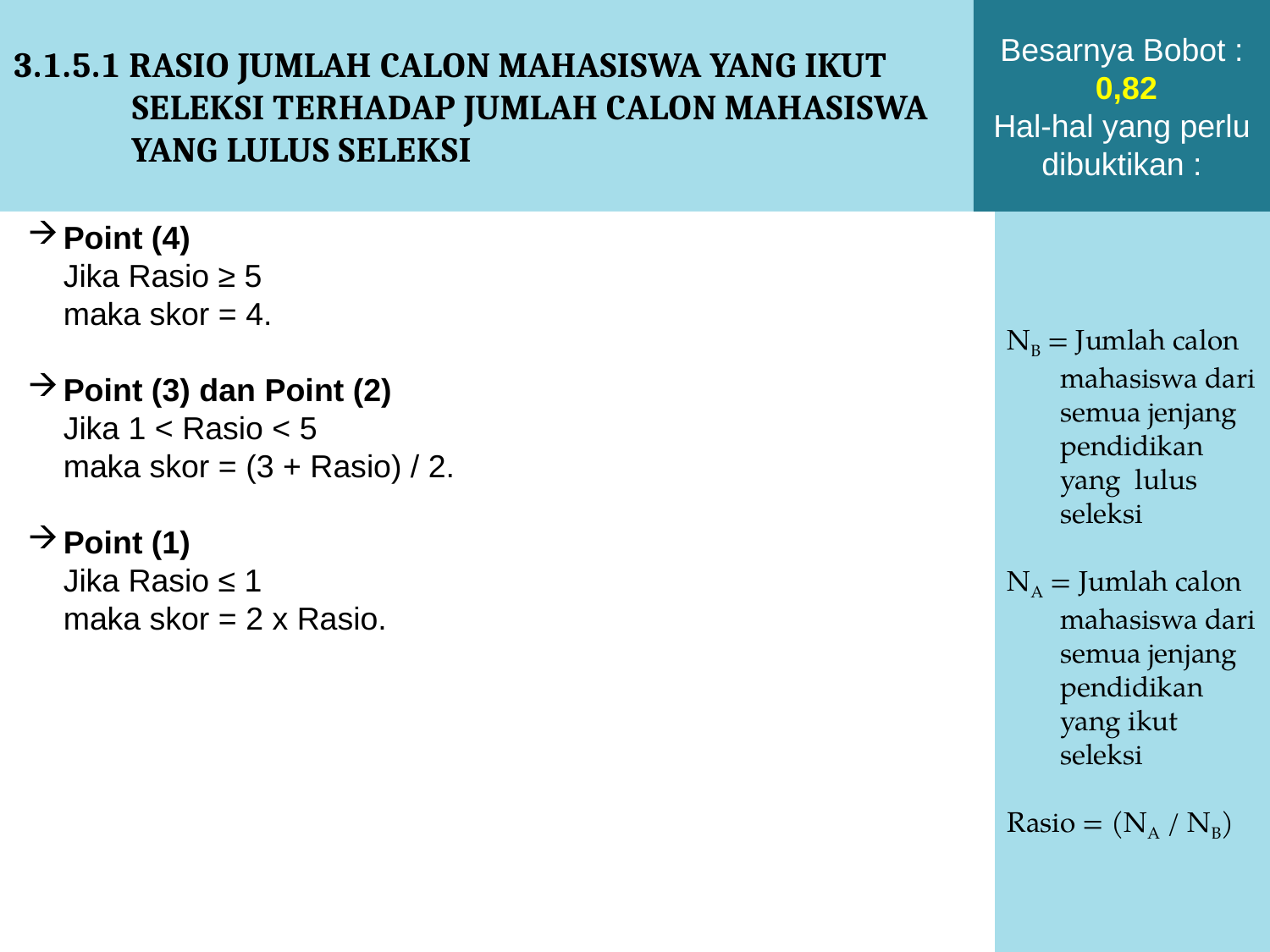

3.1.5.1 RASIO JUMLAH CALON MAHASISWA YANG IKUT SELEKSI TERHADAP JUMLAH CALON MAHASISWA YANG LULUS SELEKSI
Besarnya Bobot :
 0,82
Hal-hal yang perlu dibuktikan :
Point (4)
	Jika Rasio ≥ 5
	maka skor = 4.

Point (3) dan Point (2)
	Jika 1 < Rasio < 5
	maka skor = (3 + Rasio) / 2.

Point (1)
	Jika Rasio ≤ 1
	maka skor = 2 x Rasio.

NB = Jumlah calon mahasiswa dari semua jenjang pendidikan yang  lulus seleksi

NA = Jumlah calon mahasiswa dari semua jenjang pendidikan yang ikut seleksi

Rasio = (NA / NB)